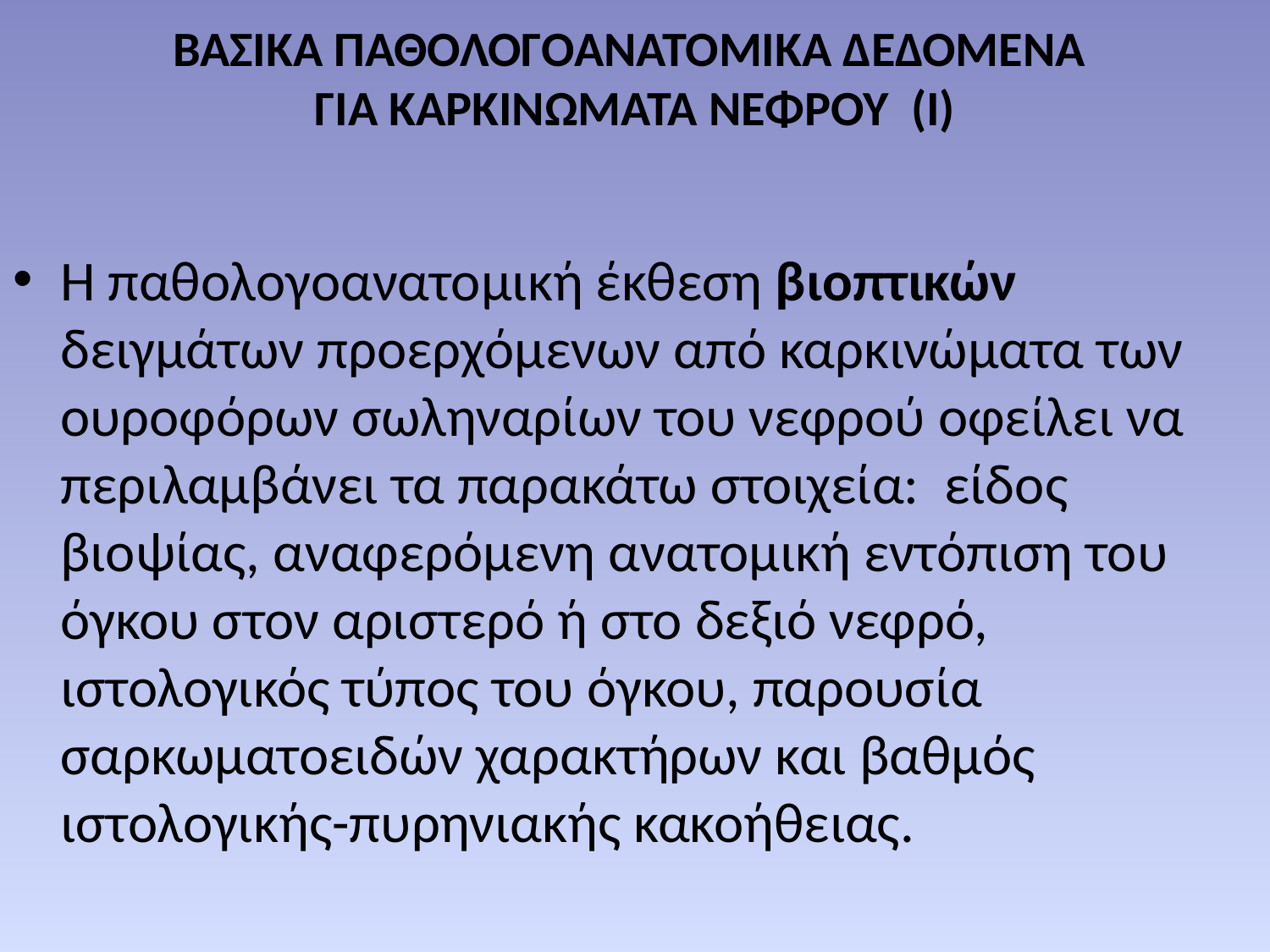

# ΒΑΣΙΚΑ ΠΑΘΟΛΟΓΟΑΝΑΤΟΜΙΚΑ ΔΕΔΟΜΕΝΑ ΓΙΑ ΚΑΡΚΙΝΩΜΑΤΑ ΝΕΦΡΟΥ  (I)
Η παθολογοανατομική έκθεση βιοπτικών δειγμάτων προερχόμενων από καρκινώματα των ουροφόρων σωληναρίων του νεφρού οφείλει να περιλαμβάνει τα παρακάτω στοιχεία:  είδος βιοψίας, αναφερόμενη ανατομική εντόπιση του όγκου στον αριστερό ή στο δεξιό νεφρό, ιστολογικός τύπος του όγκου, παρουσία σαρκωματοειδών χαρακτήρων και βαθμός ιστολογικής-πυρηνιακής κακοήθειας.